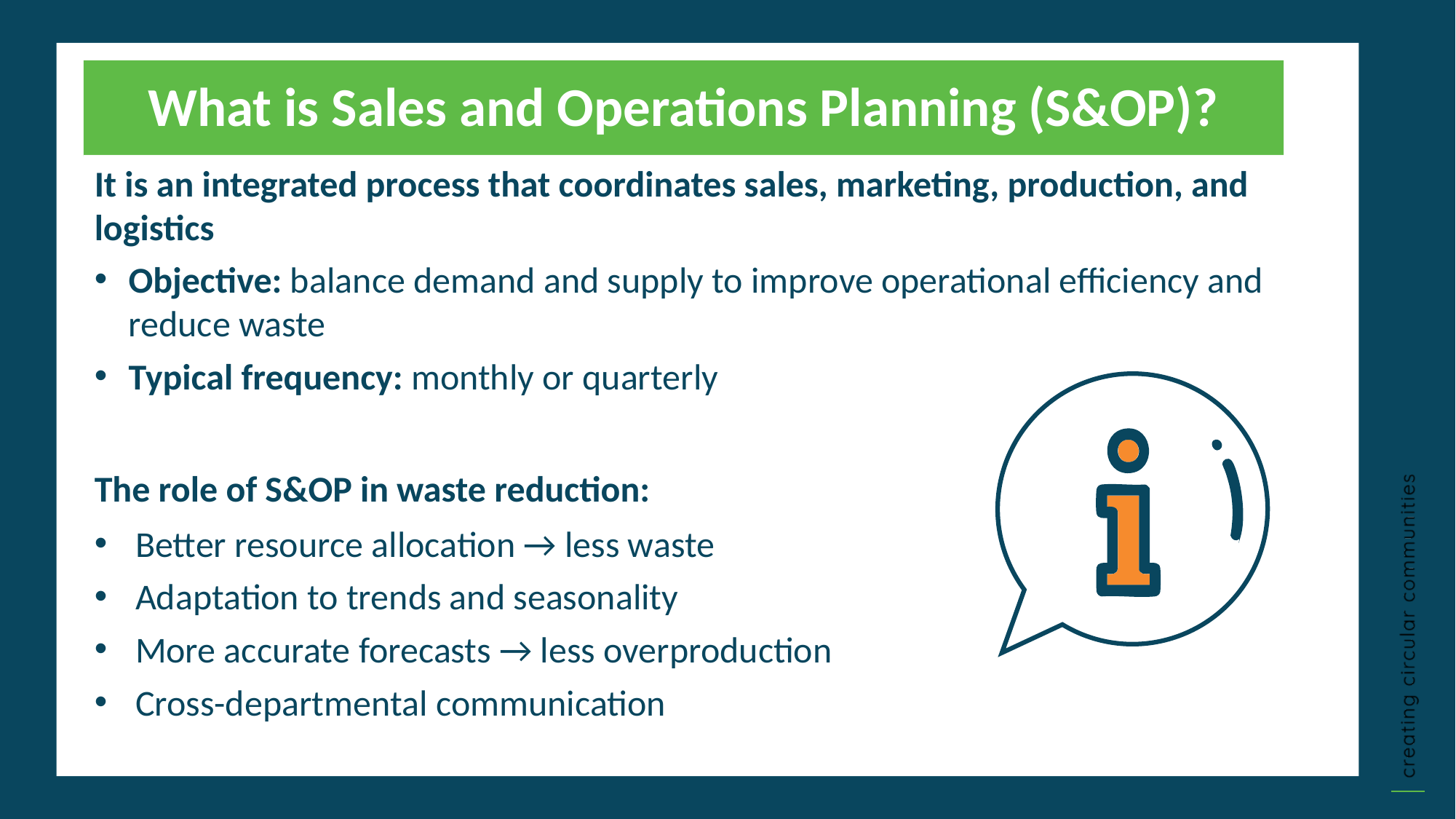

What is Sales and Operations Planning (S&OP)?
It is an integrated process that coordinates sales, marketing, production, and logistics
Objective: balance demand and supply to improve operational efficiency and reduce waste
Typical frequency: monthly or quarterly

The role of S&OP in waste reduction:
Better resource allocation → less waste
Adaptation to trends and seasonality
More accurate forecasts → less overproduction
Cross-departmental communication
Title One
Long term impact
Immediate business needs

Social/environmental effects
Financial and corporate needs
Click to type
Click to type
Often expensive and complicated processes
Straightforward processes